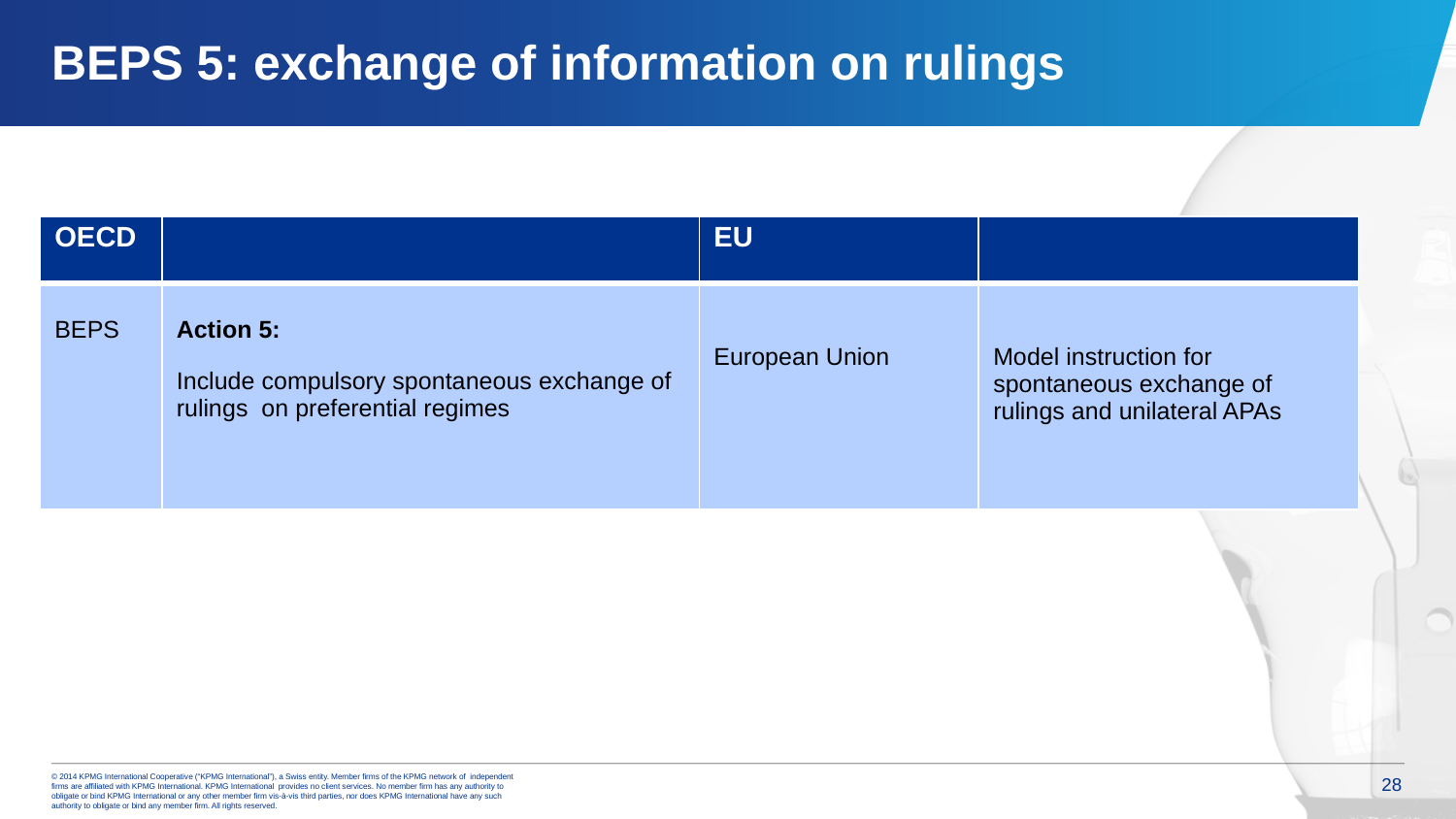

# BEPS 5: exchange of information on rulings
| OECD |  | EU |  |
| --- | --- | --- | --- |
| BEPS | Action 5: Include compulsory spontaneous exchange of rulings on preferential regimes | European Union | Model instruction for spontaneous exchange of rulings and unilateral APAs |